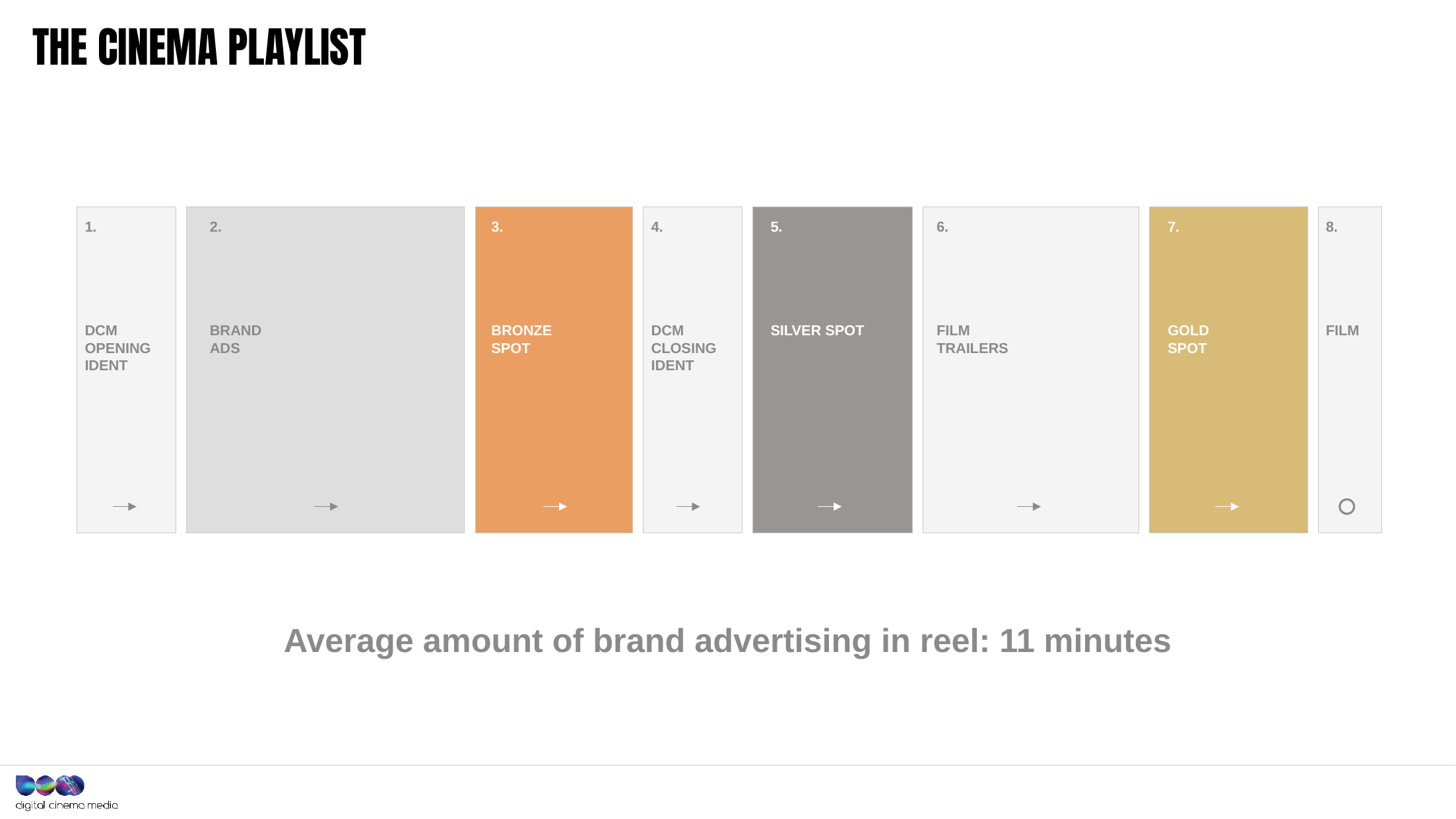

# The cinema playlist

1.

DCM
OPENING IDENT
2.

BRAND
ADS
3.

BRONZE
SPOT
4.

DCM
CLOSING
IDENT
5.

SILVER SPOT
6.

FILM
TRAILERS
7.

GOLD
SPOT
8.

FILM

Average amount of brand advertising in reel: 11 minutes